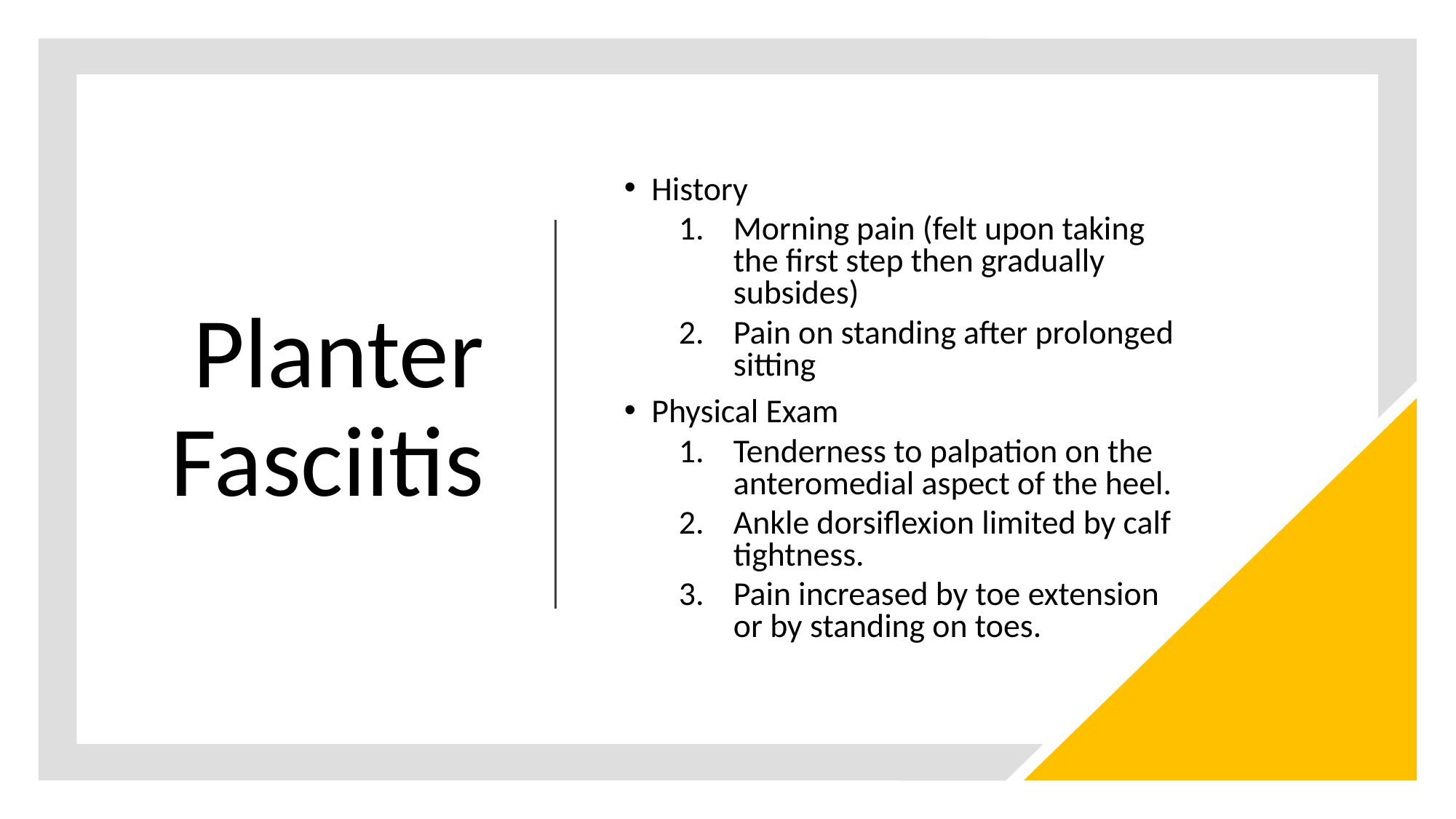

# Planter Fasciitis
History
Morning pain (felt upon taking the first step then gradually subsides)
Pain on standing after prolonged sitting
Physical Exam
Tenderness to palpation on the anteromedial aspect of the heel.
Ankle dorsiflexion limited by calf tightness.
Pain increased by toe extension or by standing on toes.